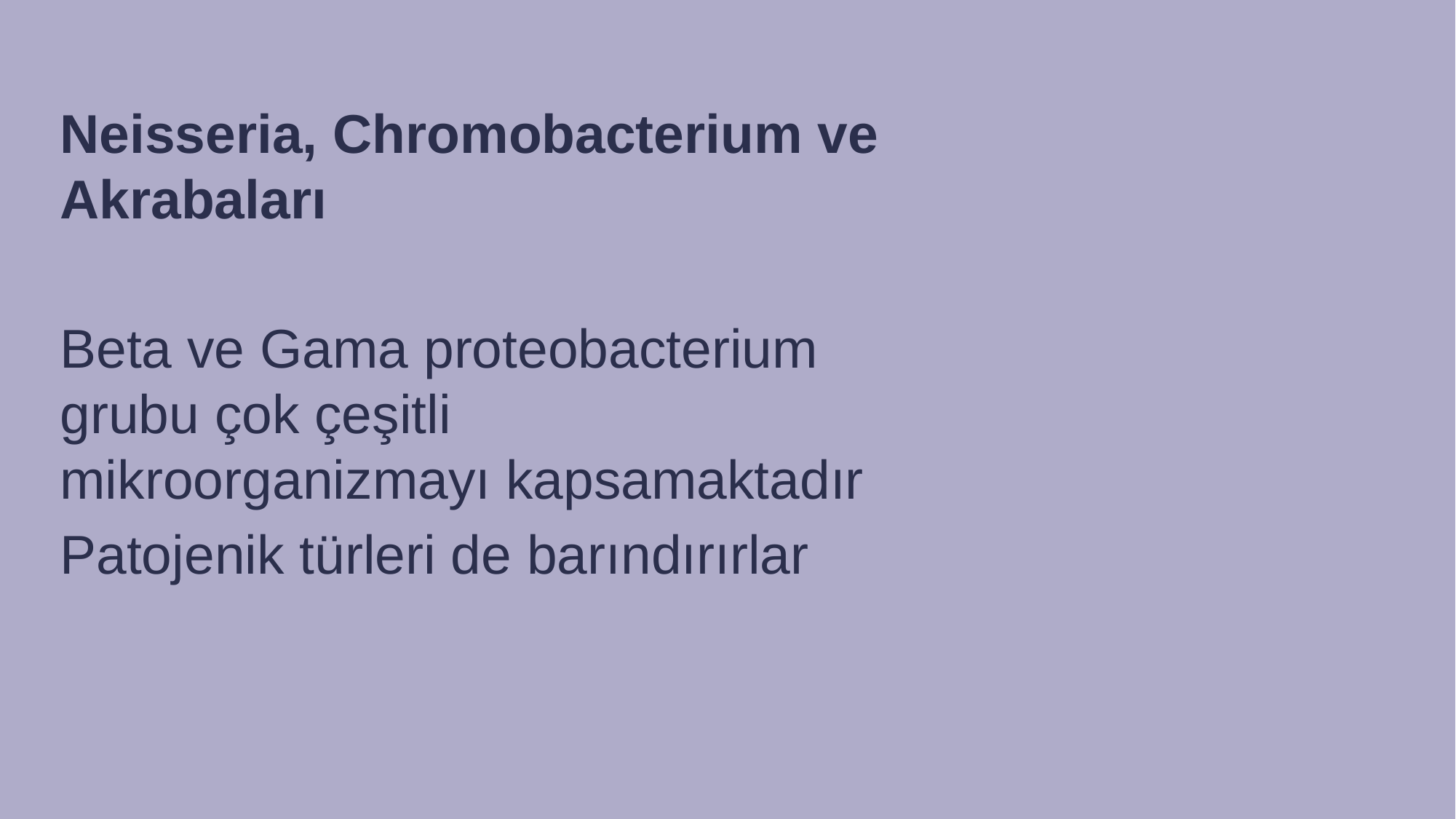

Neisseria, Chromobacterium ve Akrabaları

Beta ve Gama proteobacterium grubu çok çeşitli mikroorganizmayı kapsamaktadır
Patojenik türleri de barındırırlar